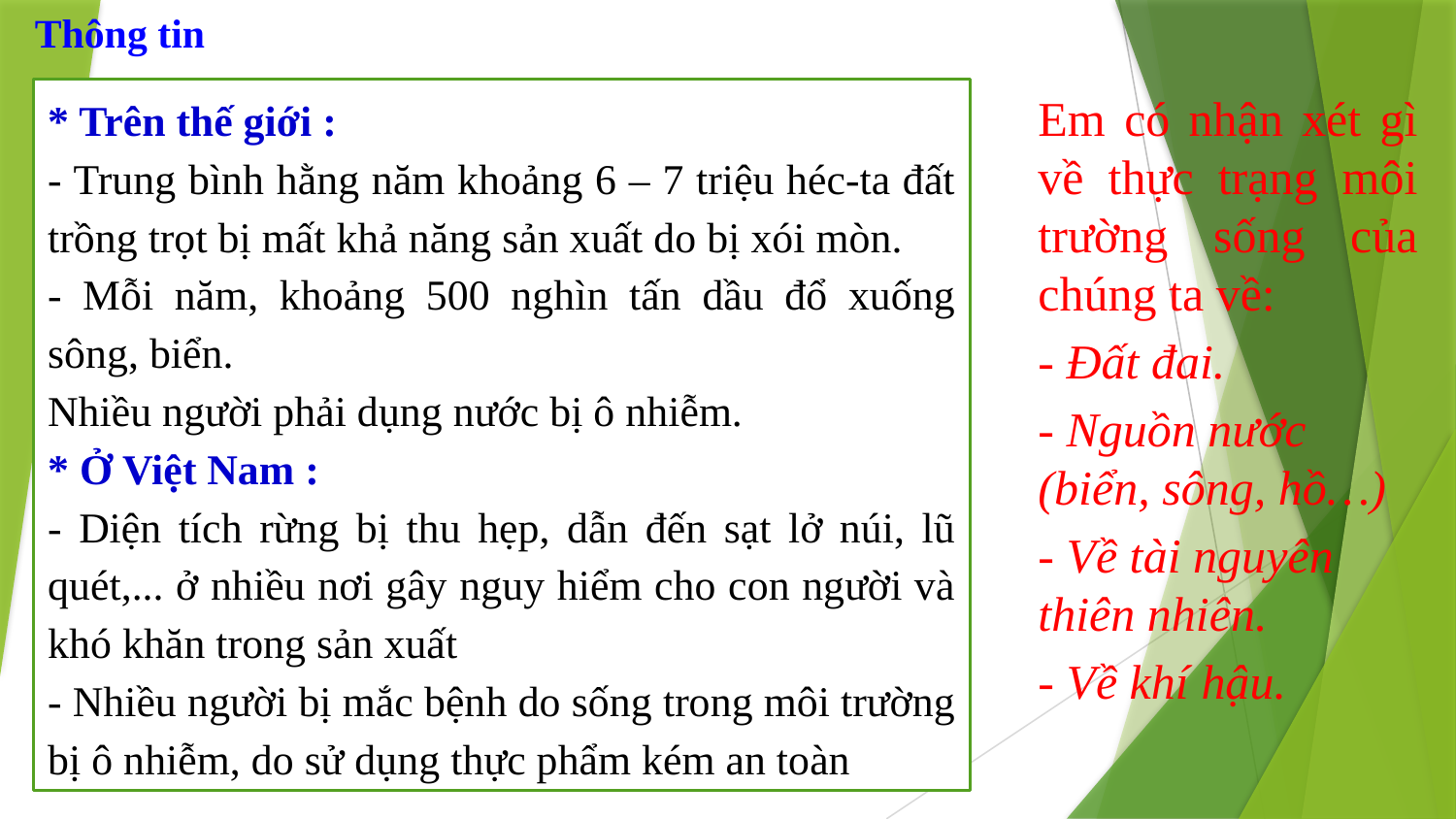

Thông tin
* Trên thế giới :
- Trung bình hằng năm khoảng 6 – 7 triệu héc-ta đất trồng trọt bị mất khả năng sản xuất do bị xói mòn.
- Mỗi năm, khoảng 500 nghìn tấn dầu đổ xuống sông, biển.
Nhiều người phải dụng nước bị ô nhiễm.
* Ở Việt Nam :
- Diện tích rừng bị thu hẹp, dẫn đến sạt lở núi, lũ quét,... ở nhiều nơi gây nguy hiểm cho con người và khó khăn trong sản xuất
- Nhiều người bị mắc bệnh do sống trong môi trường bị ô nhiễm, do sử dụng thực phẩm kém an toàn
Em có nhận xét gì về thực trạng môi trường sống của chúng ta về:
- Đất đai.
- Nguồn nước (biển, sông, hồ…)
- Về tài nguyên thiên nhiên.
- Về khí hậu.